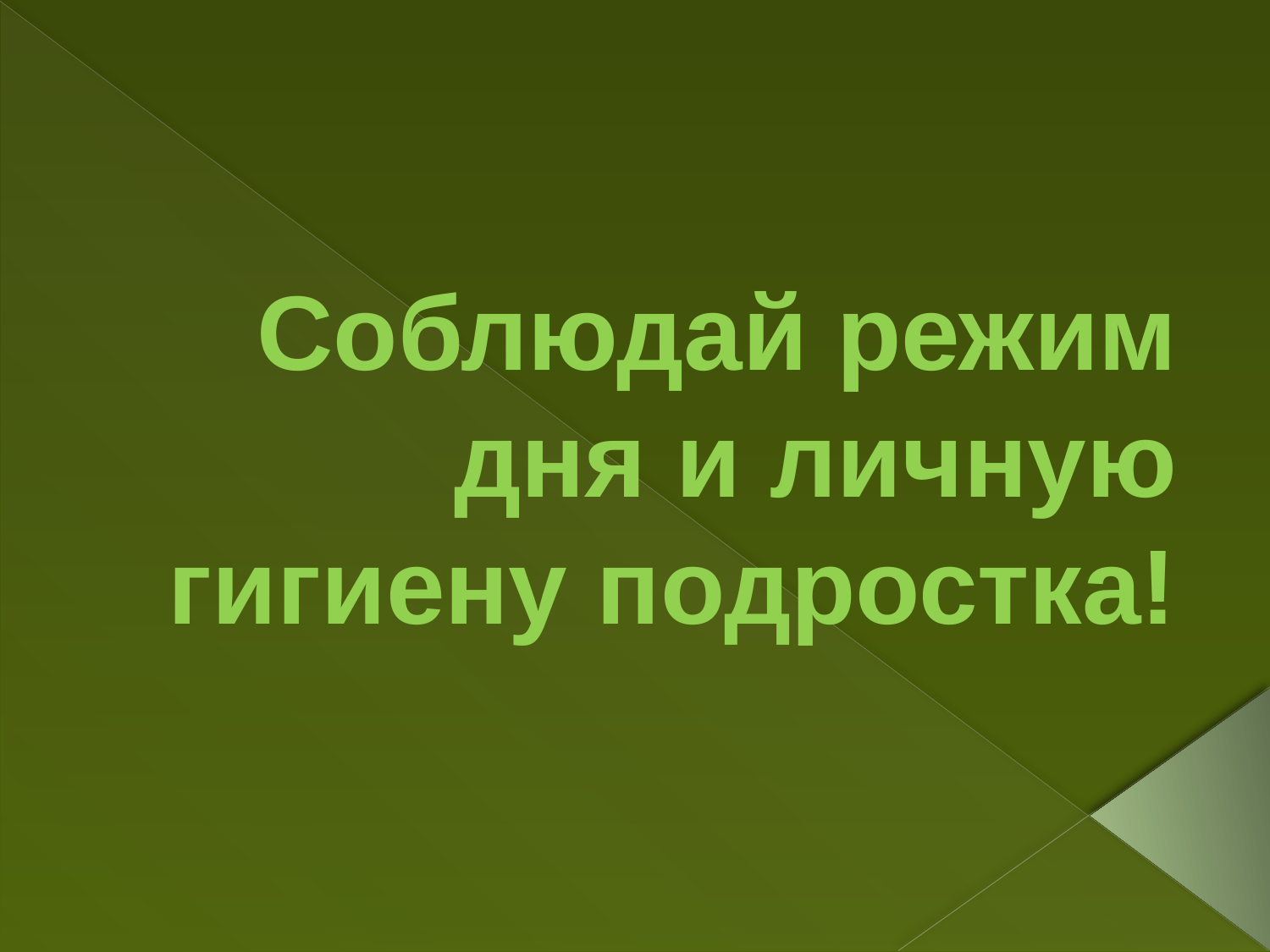

#
Соблюдай режим дня и личную гигиену подростка!